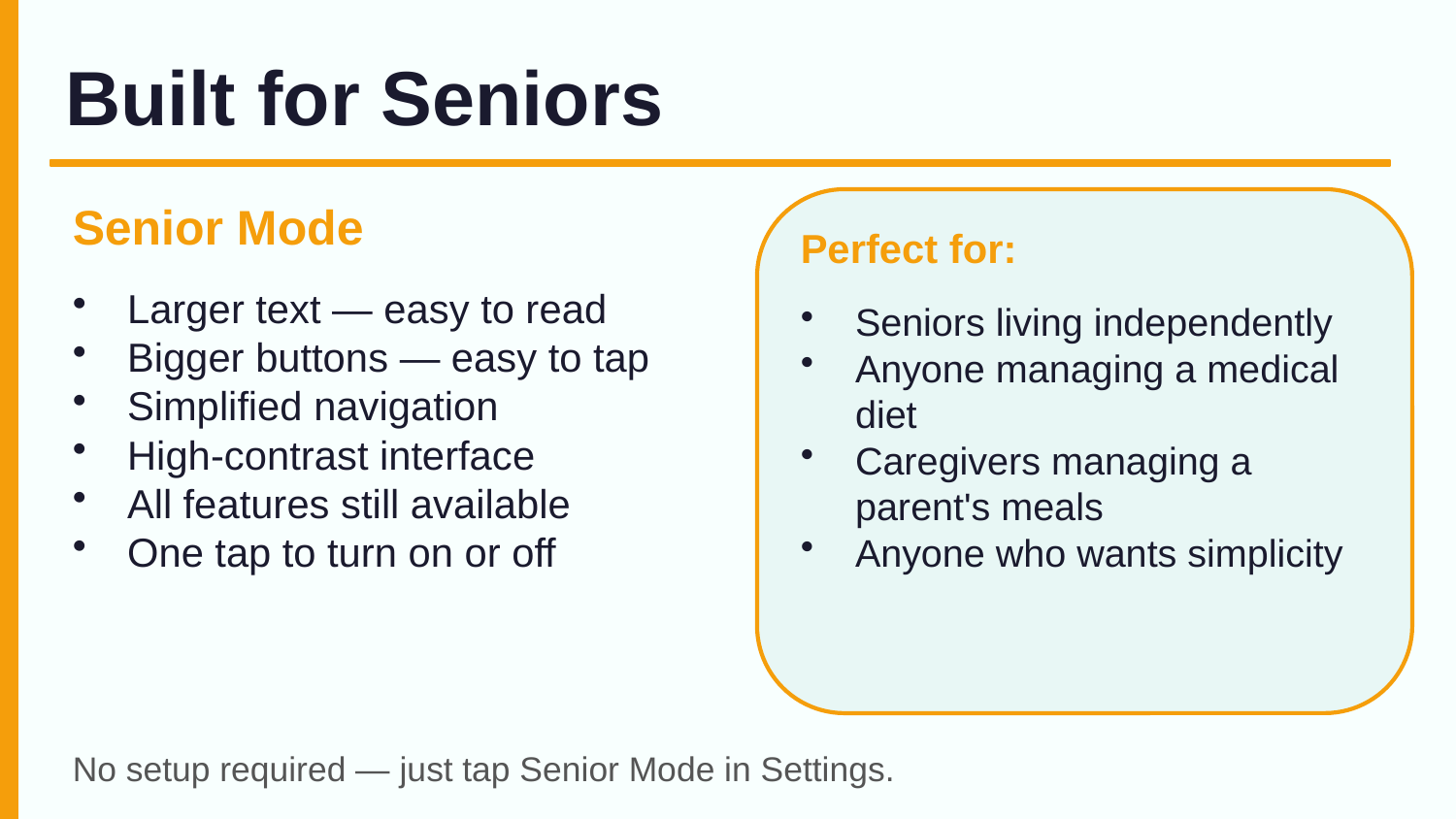

Built for Seniors

Senior Mode

Perfect for:
Larger text — easy to read
Bigger buttons — easy to tap
Simplified navigation
High-contrast interface
All features still available
One tap to turn on or off
Seniors living independently
Anyone managing a medical diet
Caregivers managing a parent's meals
Anyone who wants simplicity
No setup required — just tap Senior Mode in Settings.